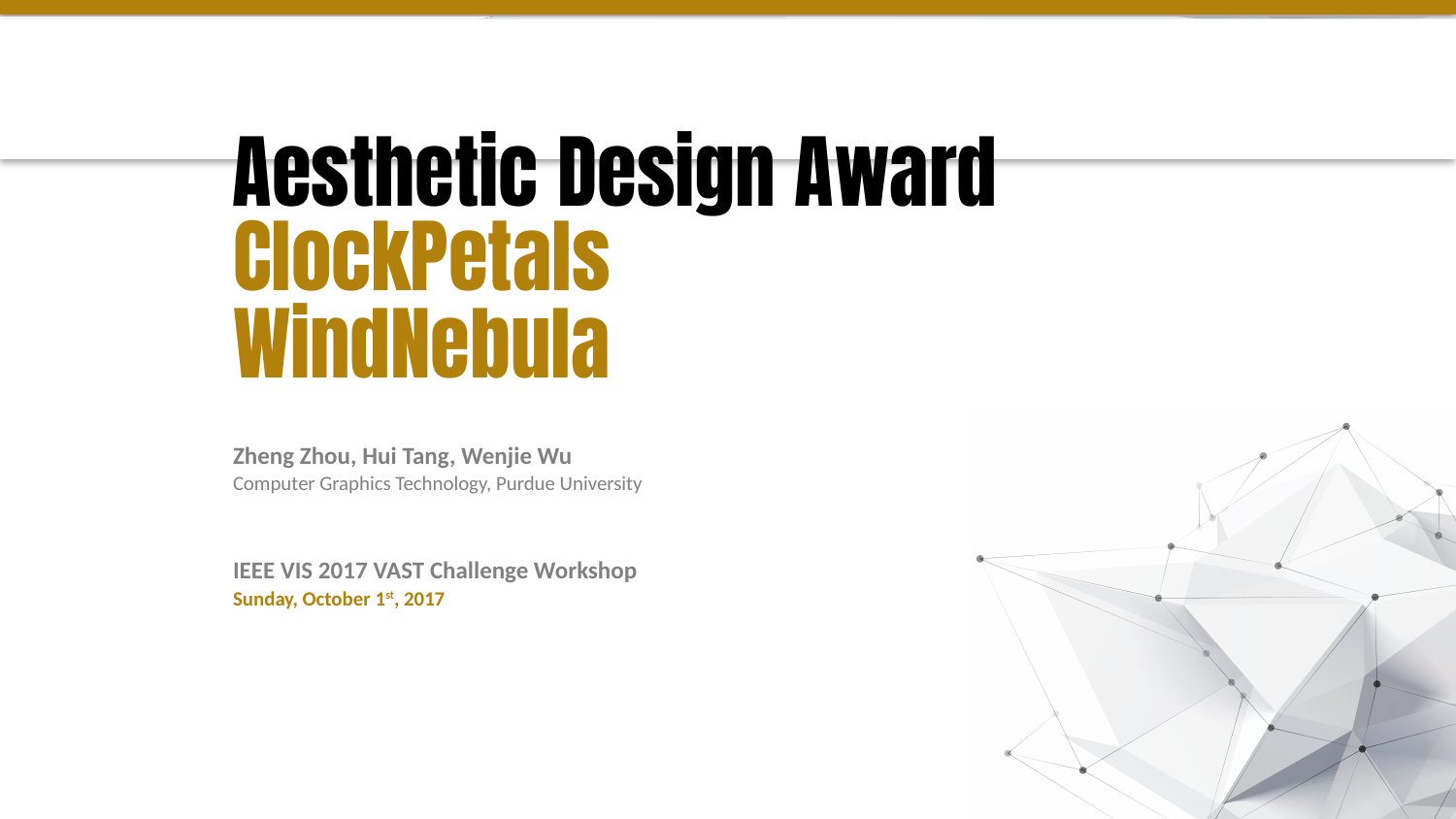

# Aesthetic Design Award
ClockPetals
WindNebula
Zheng Zhou, Hui Tang, Wenjie Wu
Computer Graphics Technology, Purdue University
IEEE VIS 2017 VAST Challenge Workshop
Sunday, October 1st, 2017